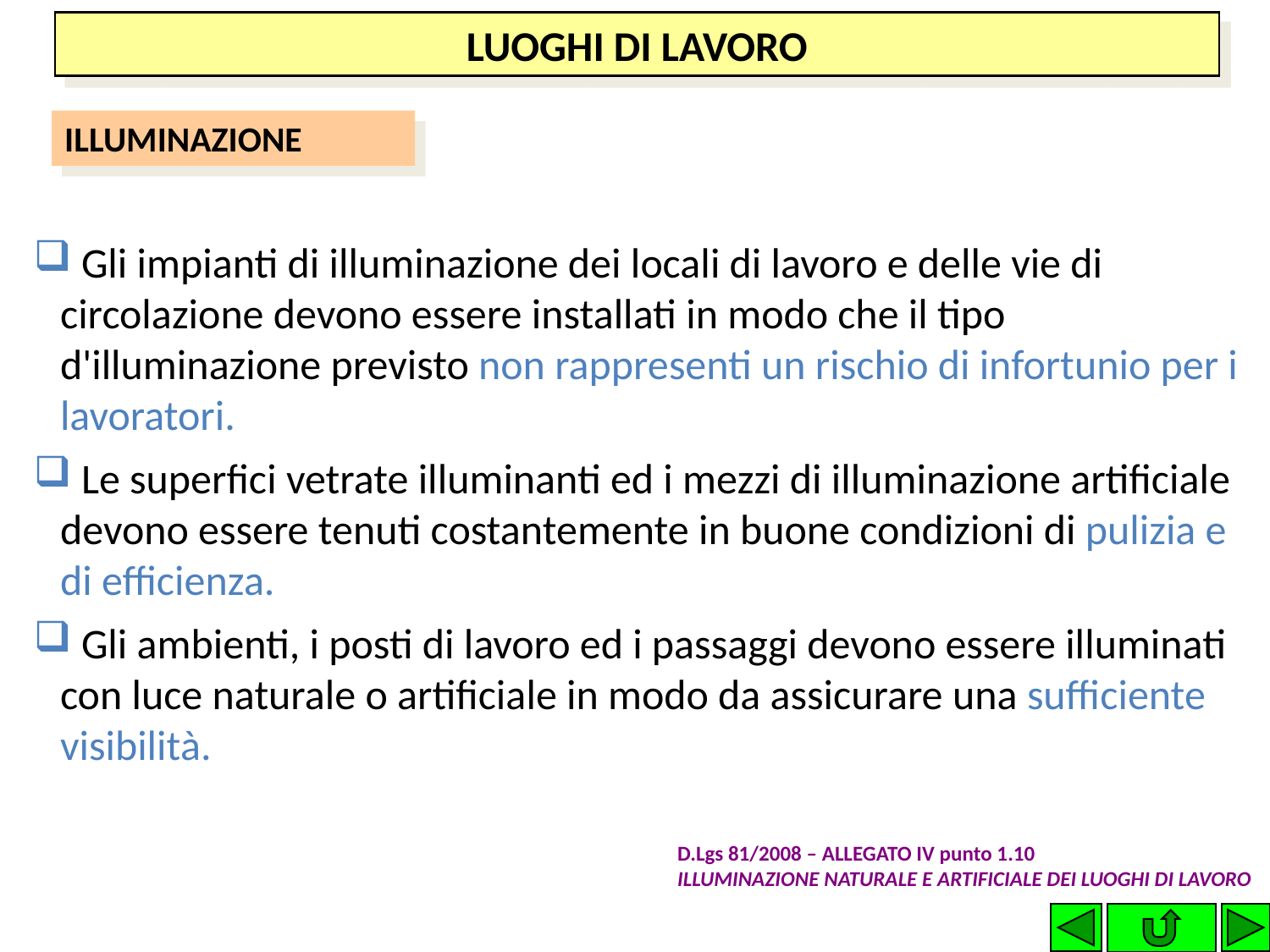

LUOGHI DI LAVORO
ILLUMINAZIONE

 Gli impianti di illuminazione dei locali di lavoro e delle vie di circolazione devono essere installati in modo che il tipo d'illuminazione previsto non rappresenti un rischio di infortunio per i lavoratori.
 Le superfici vetrate illuminanti ed i mezzi di illuminazione artificiale devono essere tenuti costantemente in buone condizioni di pulizia e di efficienza.
 Gli ambienti, i posti di lavoro ed i passaggi devono essere illuminati con luce naturale o artificiale in modo da assicurare una sufficiente visibilità.
D.Lgs 81/2008 – ALLEGATO IV punto 1.10
ILLUMINAZIONE NATURALE E ARTIFICIALE DEI LUOGHI DI LAVORO